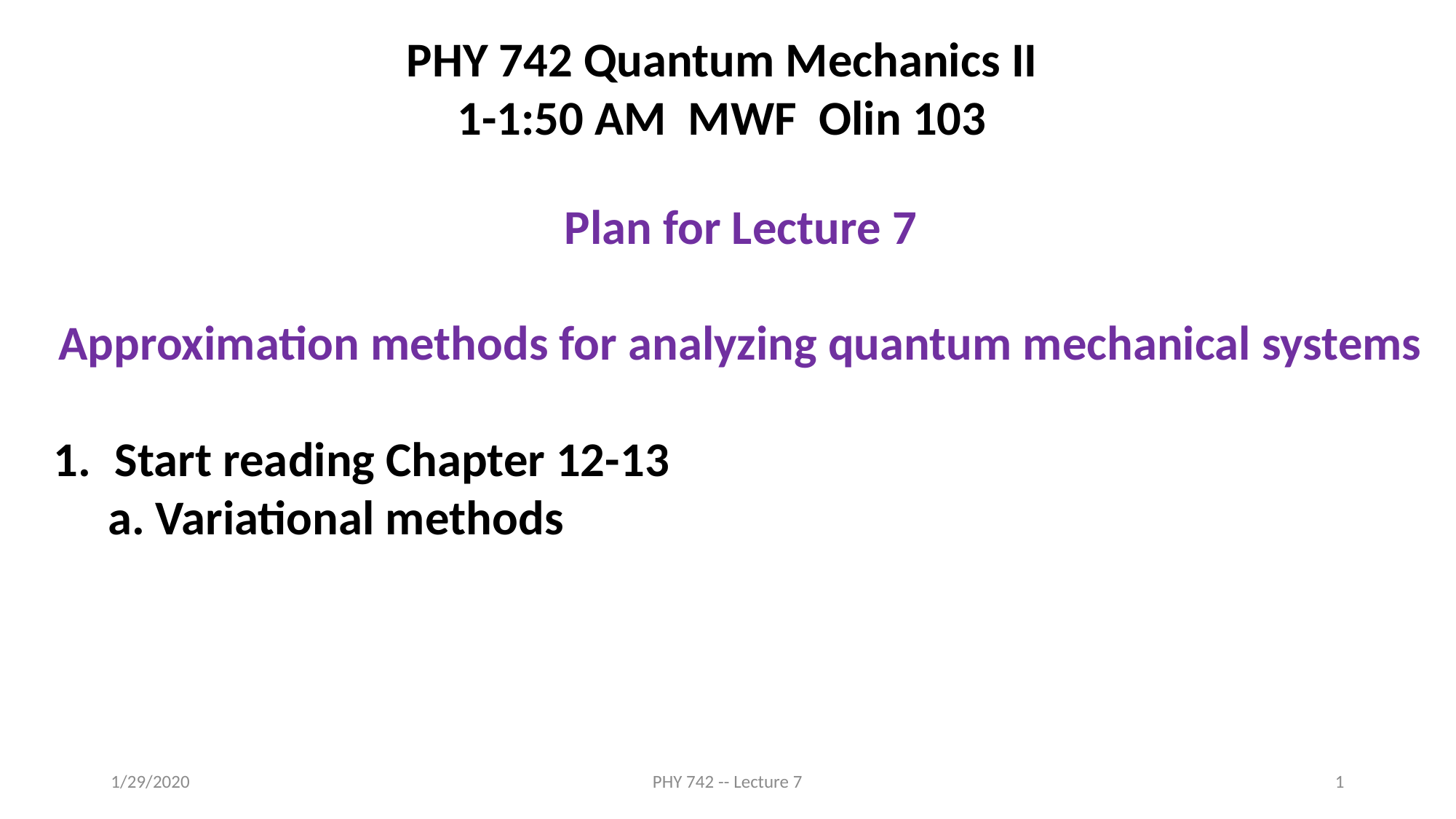

PHY 742 Quantum Mechanics II
1-1:50 AM  MWF  Olin 103
Plan for Lecture 7

Approximation methods for analyzing quantum mechanical systems

Start reading Chapter 12-13
a. Variational methods
1/29/2020
PHY 742 -- Lecture 7
1